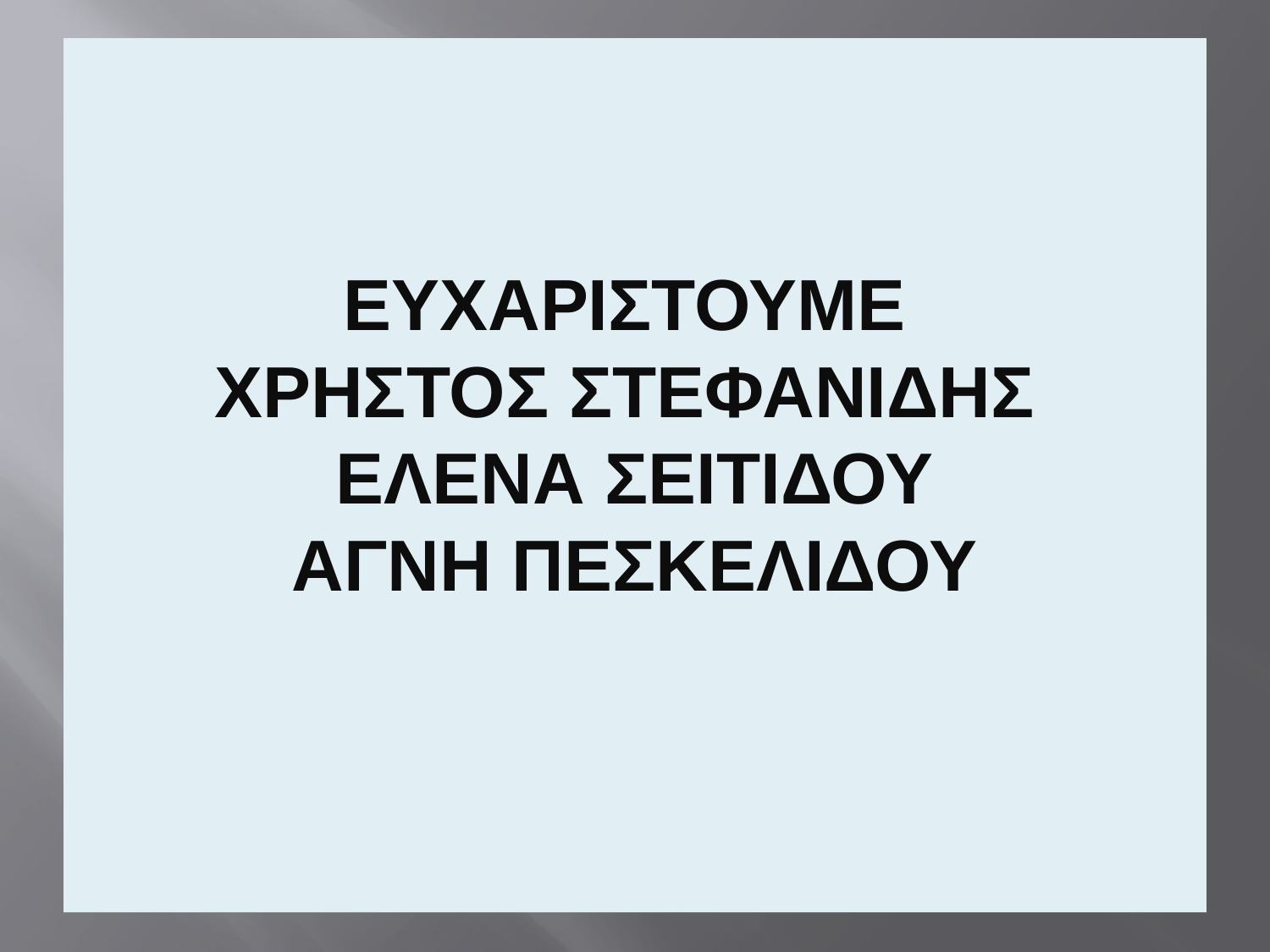

# ΕΥΧΑΡΙΣΤΟΥΜΕ ΧΡΗΣΤΟΣ ΣΤΕΦΑΝΙΔΗΣ ΕΛΕΝΑ ΣΕΙΤΙΔΟΥ ΑΓΝΗ ΠΕΣΚΕΛΙΔΟΥ